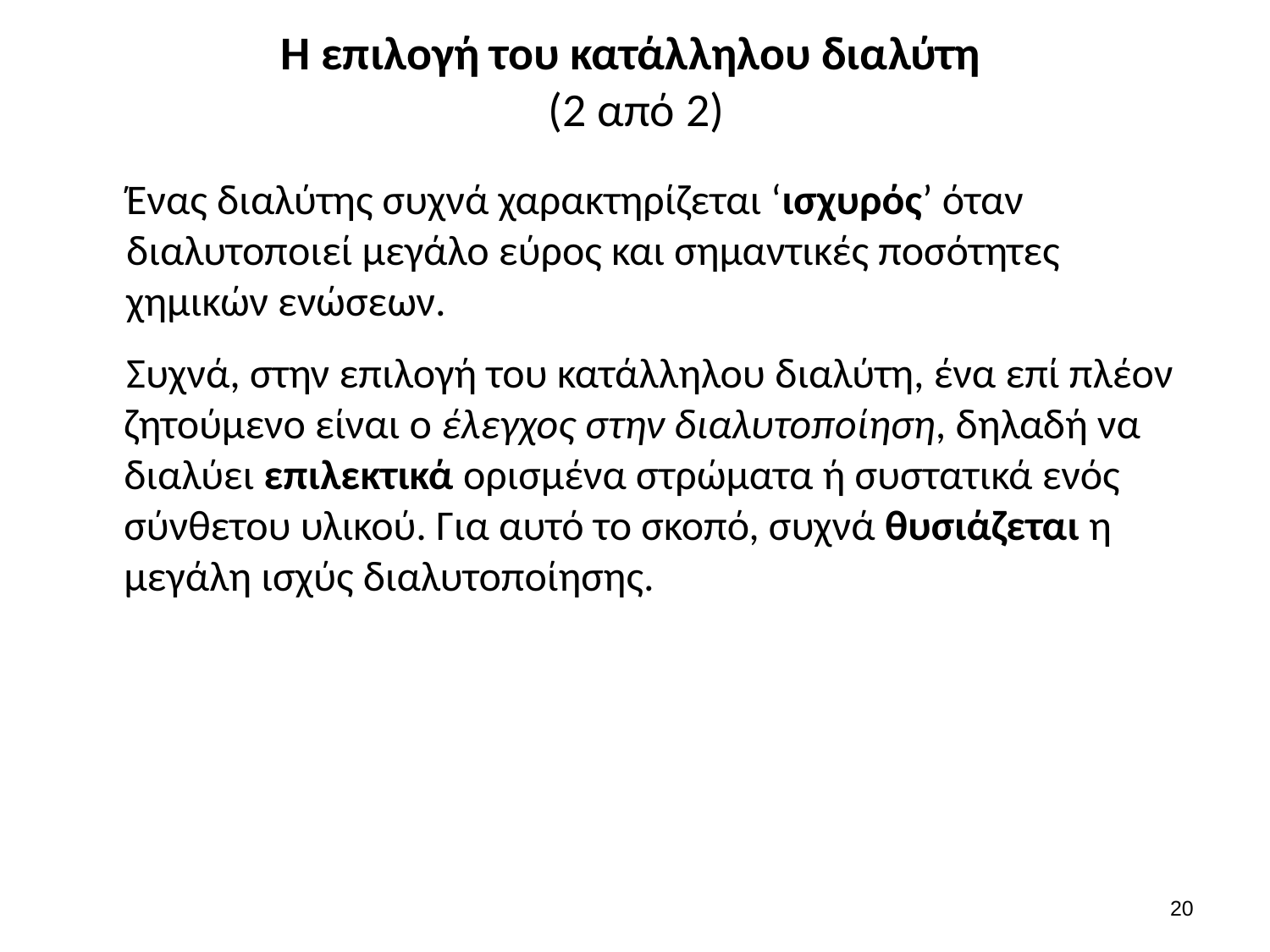

# Η επιλογή του κατάλληλου διαλύτη (2 από 2)
Ένας διαλύτης συχνά χαρακτηρίζεται ‘ισχυρός’ όταν διαλυτοποιεί μεγάλο εύρος και σημαντικές ποσότητες χημικών ενώσεων.
Συχνά, στην επιλογή του κατάλληλου διαλύτη, ένα επί πλέον ζητούμενο είναι ο έλεγχος στην διαλυτοποίηση, δηλαδή να διαλύει επιλεκτικά ορισμένα στρώματα ή συστατικά ενός σύνθετου υλικού. Για αυτό το σκοπό, συχνά θυσιάζεται η μεγάλη ισχύς διαλυτοποίησης.

20